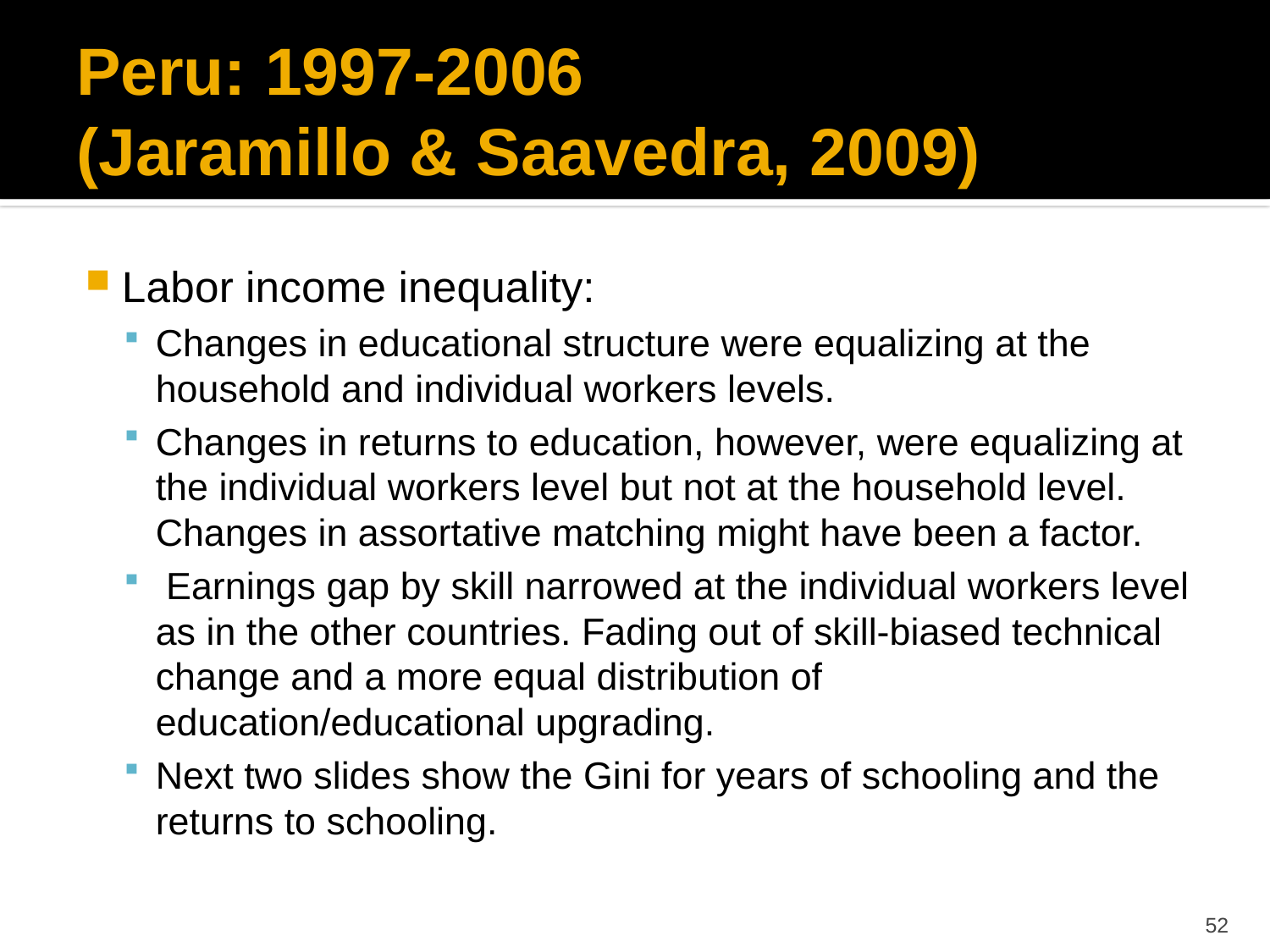

# Peru: 1997-2006 (Jaramillo & Saavedra, 2009)
Labor income inequality:
Changes in educational structure were equalizing at the household and individual workers levels.
Changes in returns to education, however, were equalizing at the individual workers level but not at the household level. Changes in assortative matching might have been a factor.
 Earnings gap by skill narrowed at the individual workers level as in the other countries. Fading out of skill-biased technical change and a more equal distribution of education/educational upgrading.
Next two slides show the Gini for years of schooling and the returns to schooling.
52